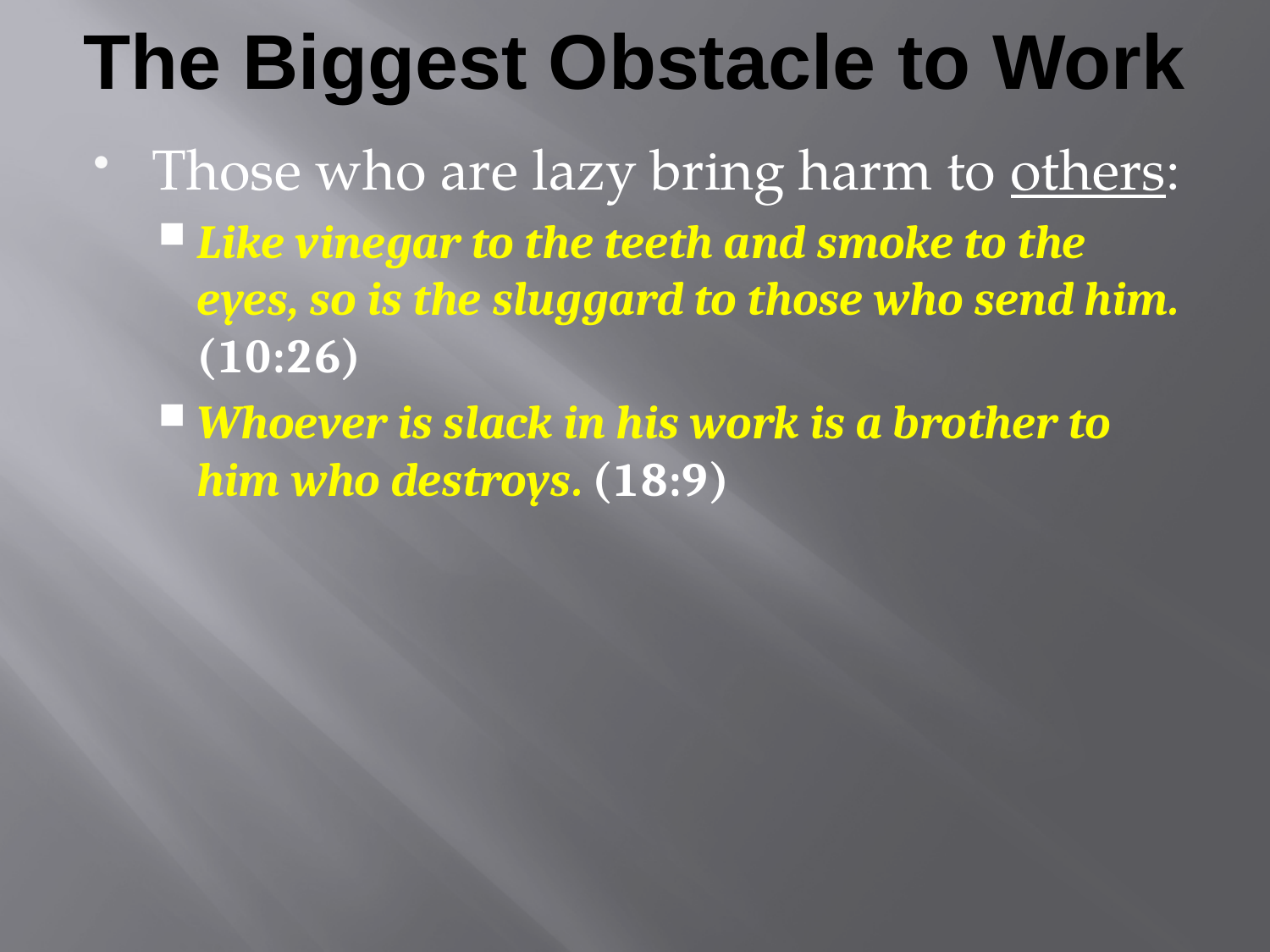

# The Biggest Obstacle to Work
Those who are lazy bring harm to others:
Like vinegar to the teeth and smoke to the eyes, so is the sluggard to those who send him. (10:26)
Whoever is slack in his work is a brother to him who destroys. (18:9)